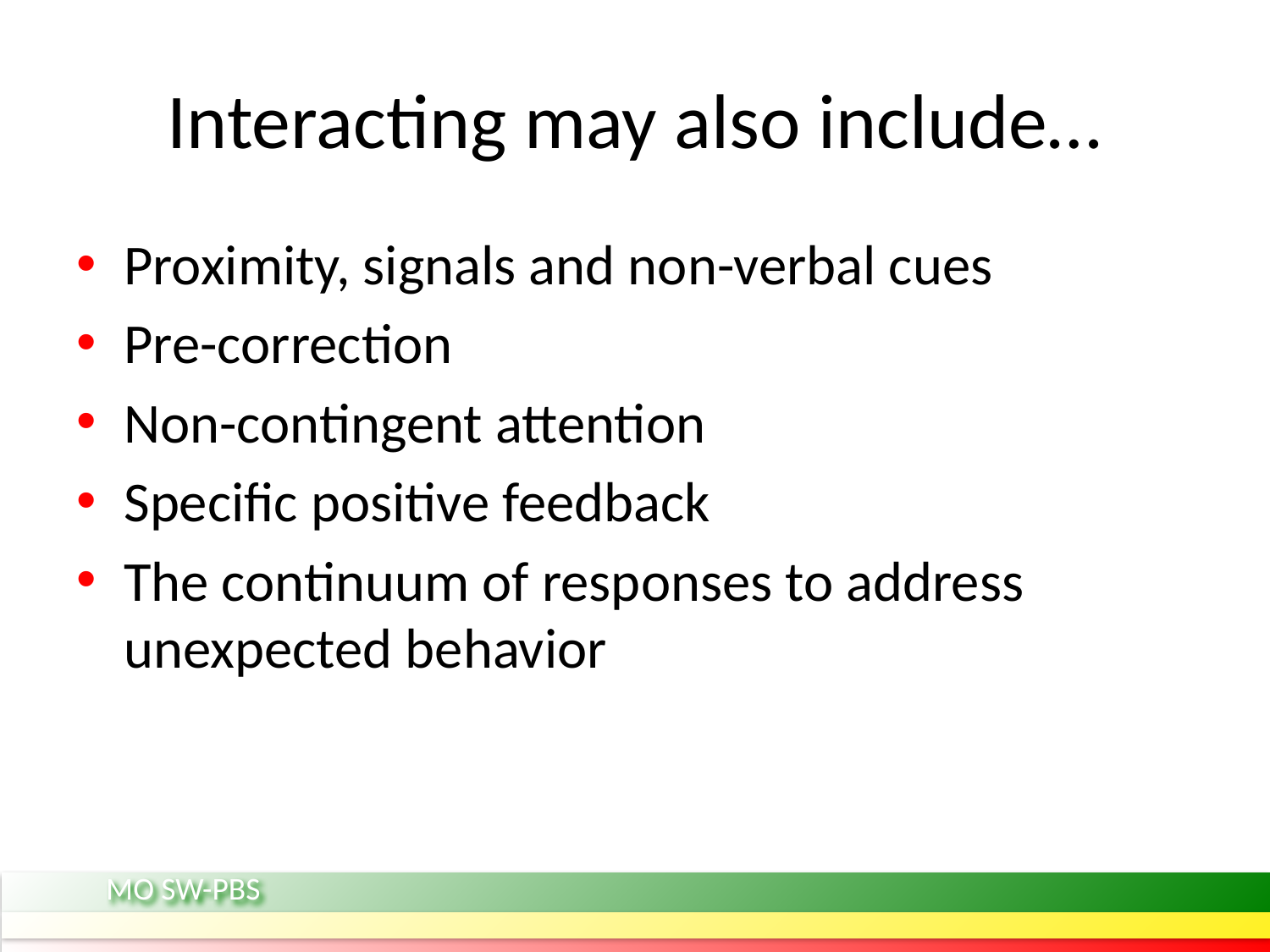

# Interacting may also include…
Proximity, signals and non-verbal cues
Pre-correction
Non-contingent attention
Specific positive feedback
The continuum of responses to address unexpected behavior